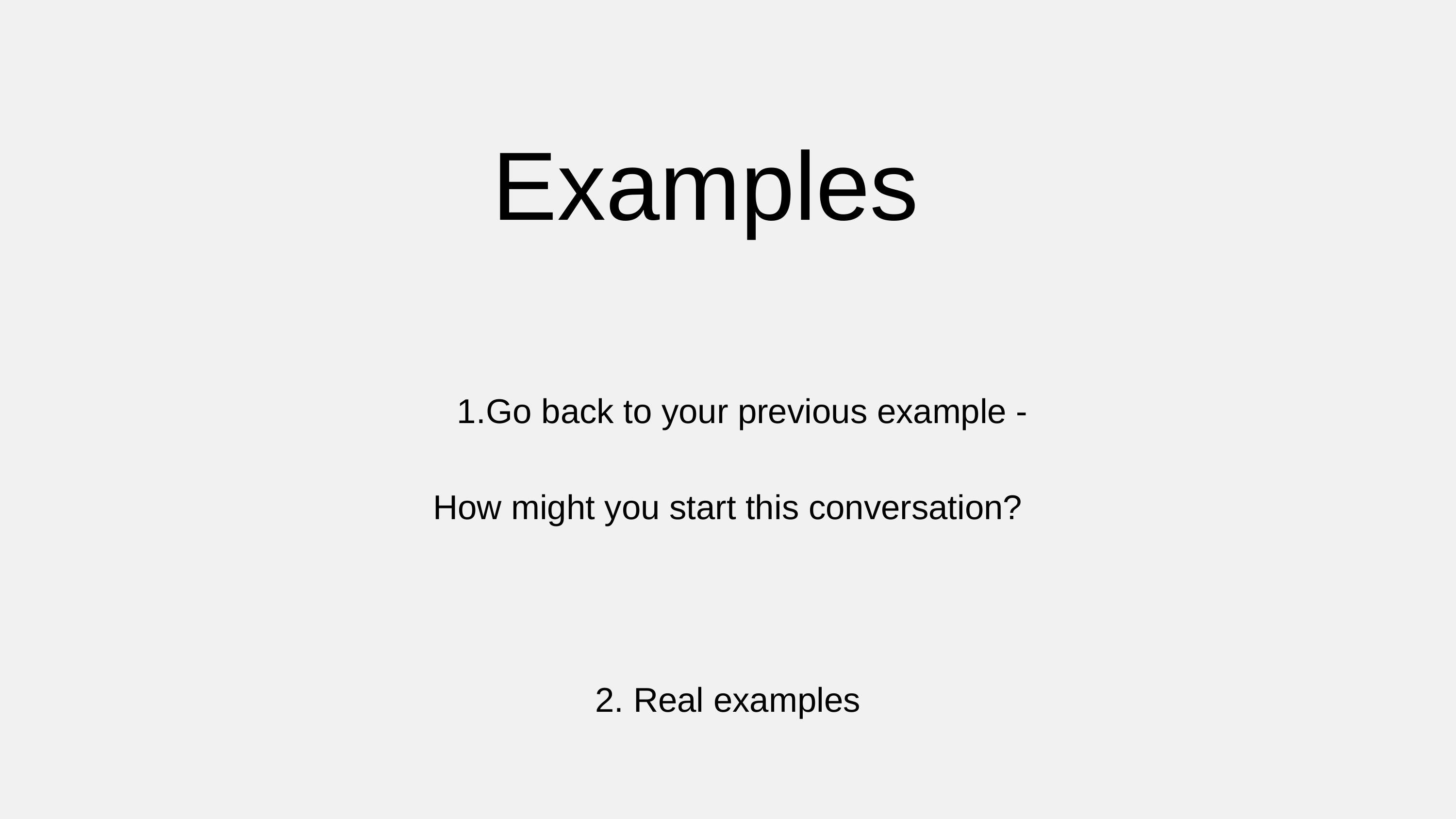

Examples
Go back to your previous example -

How might you start this conversation?

2. Real examples